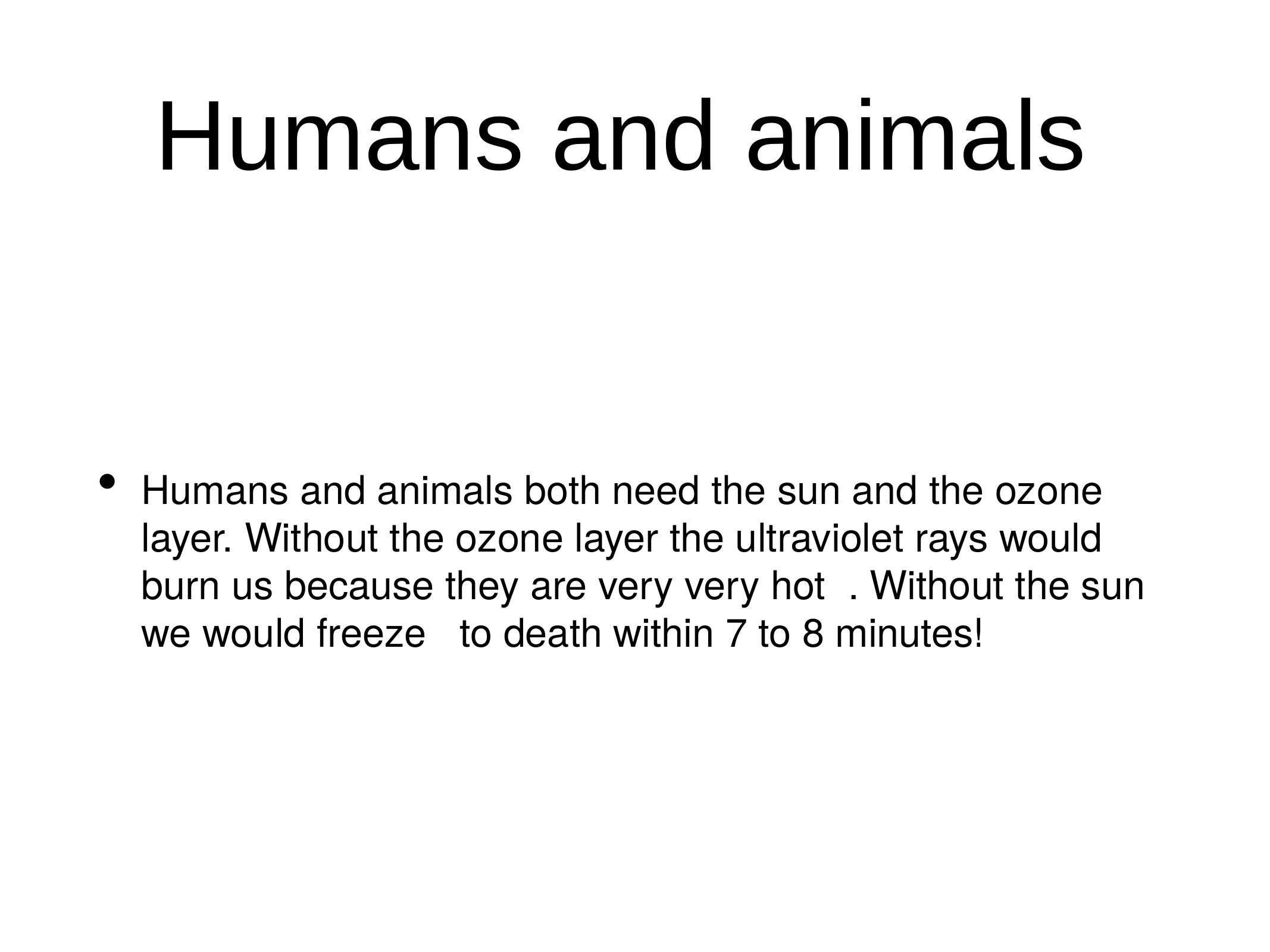

# Humans and animals
Humans and animals both need the sun and the ozone layer. Without the ozone layer the ultraviolet rays would burn us because they are very very hot 🥵. Without the sun we would freeze 🥶 to death within 7 to 8 minutes!